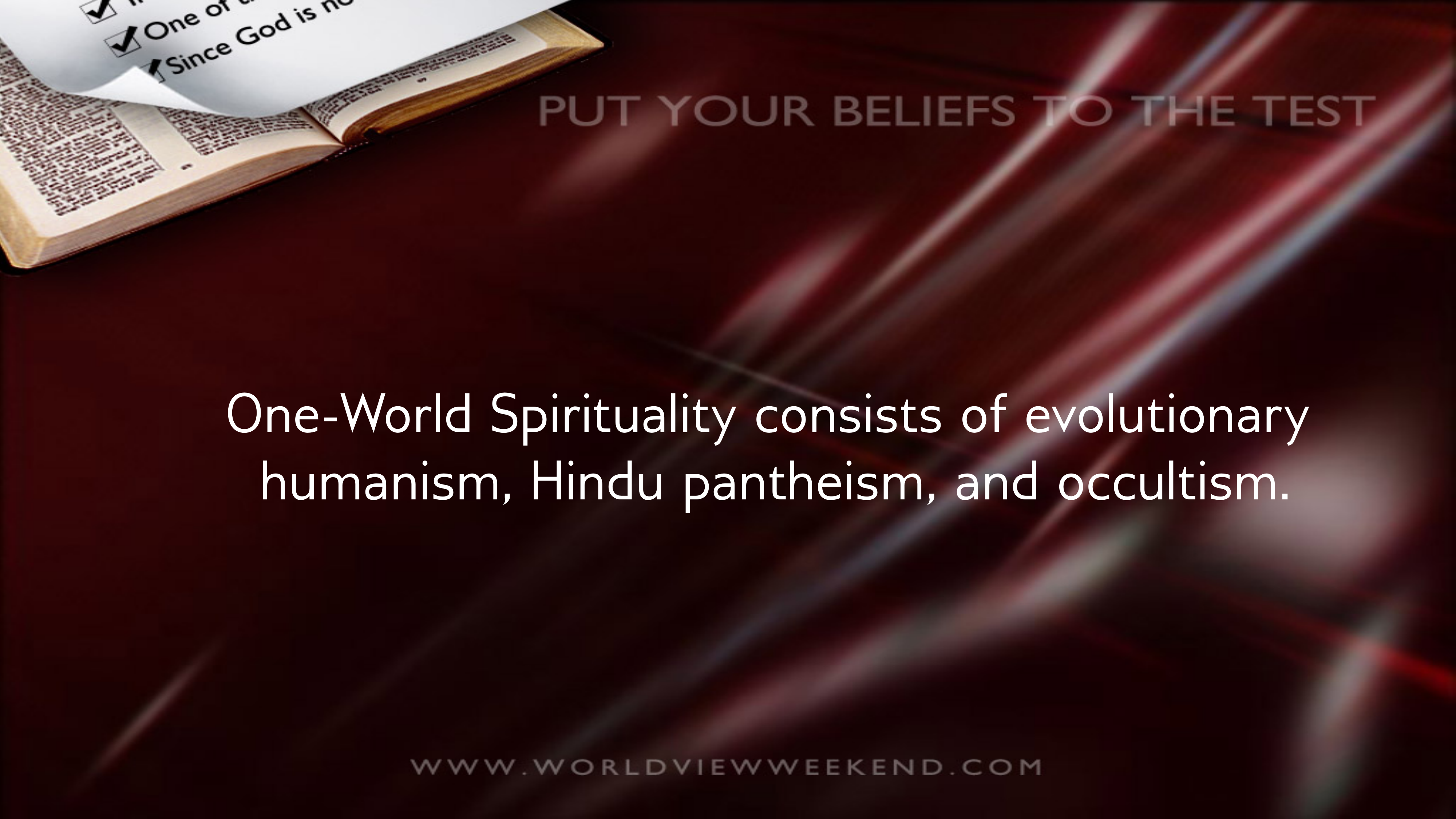

One-World Spirituality consists of evolutionary humanism, Hindu pantheism, and occultism.